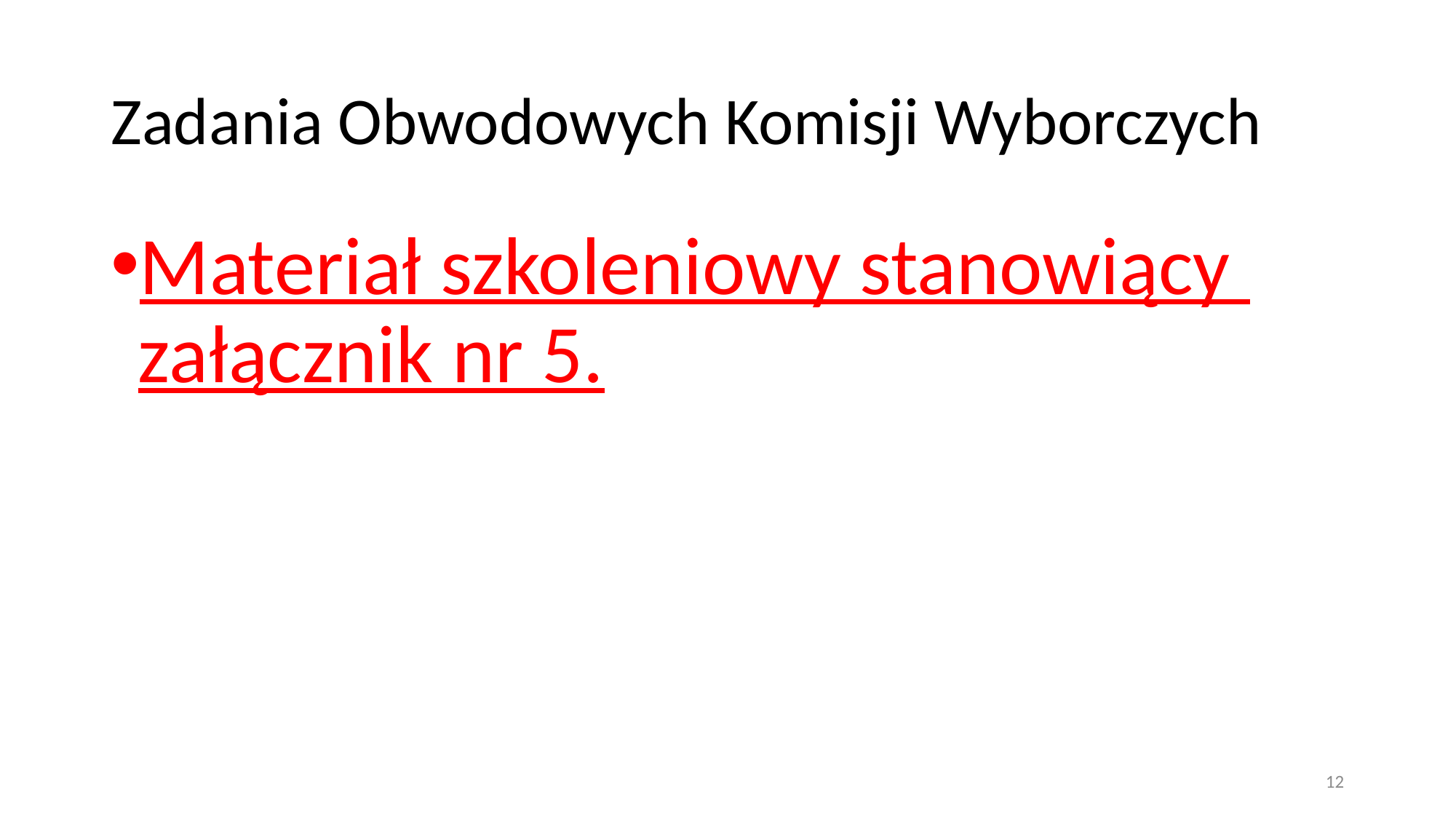

# Zadania Obwodowych Komisji Wyborczych
Materiał szkoleniowy stanowiący  załącznik nr 5.

12